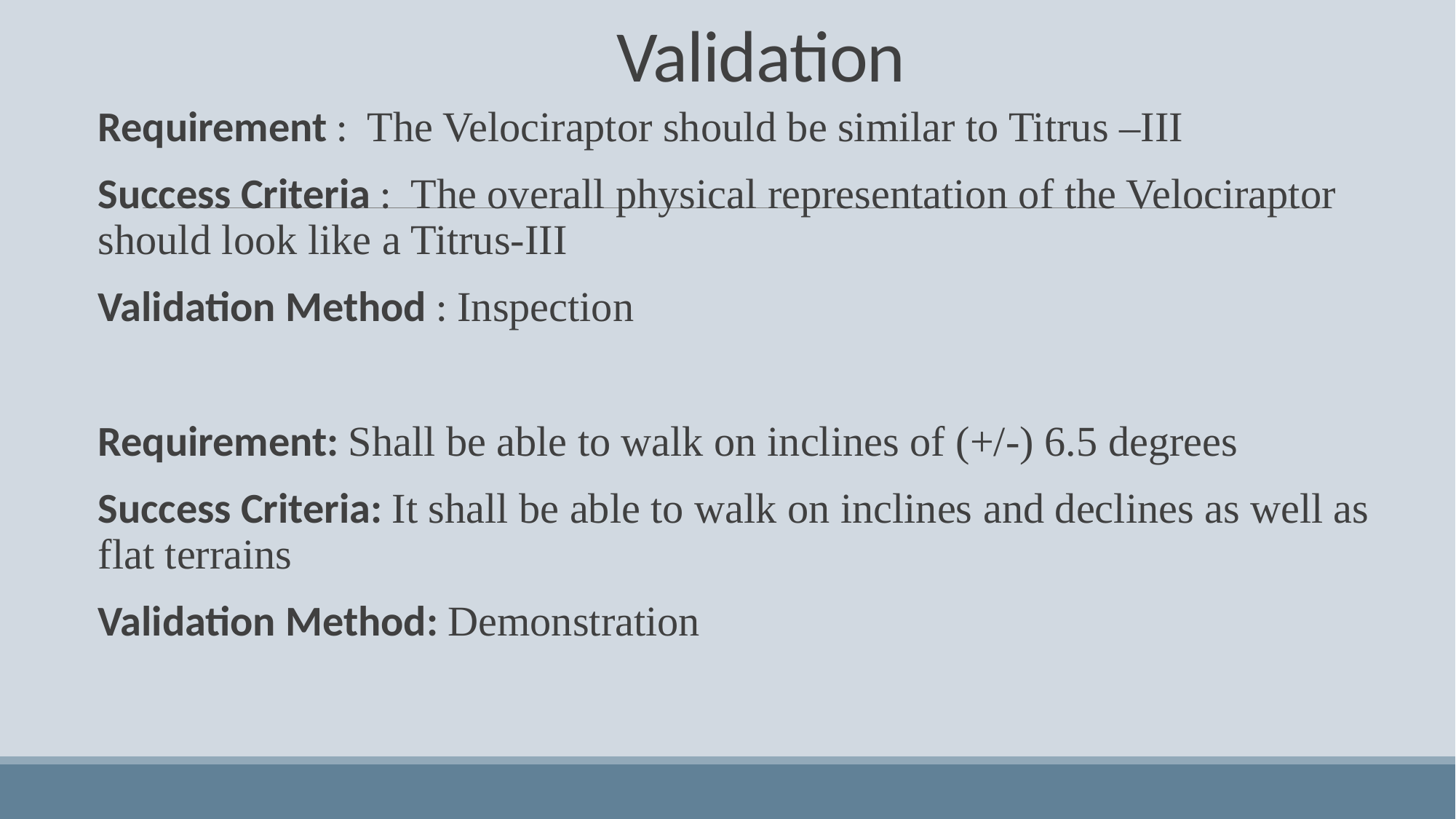

# Validation
Requirement :  The Velociraptor should be similar to Titrus –III
Success Criteria :  The overall physical representation of the Velociraptor should look like a Titrus-III
Validation Method : Inspection

Requirement: Shall be able to walk on inclines of (+/-) 6.5 degrees
Success Criteria: It shall be able to walk on inclines and declines as well as flat terrains
Validation Method: Demonstration